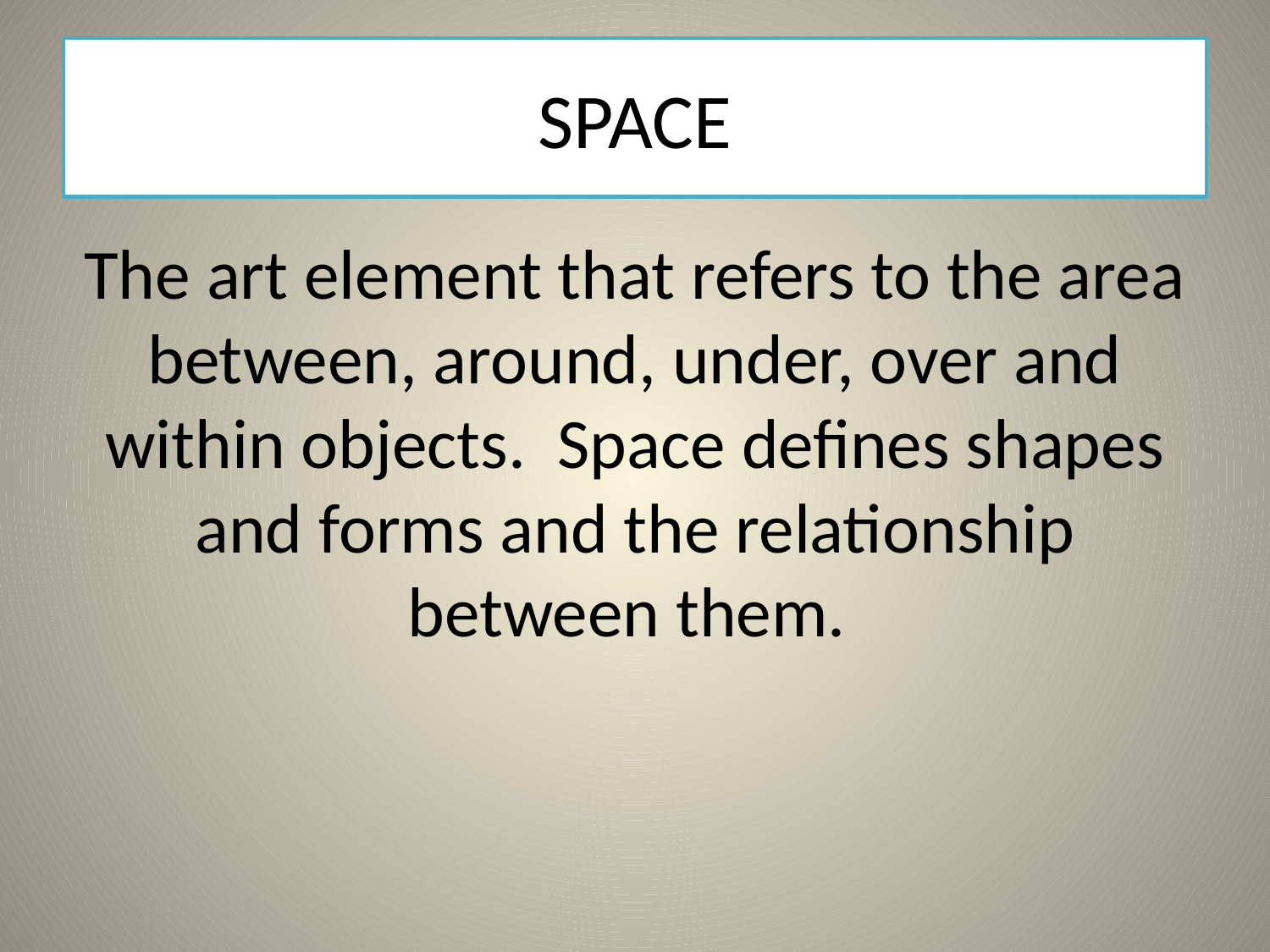

# SPACE
The art element that refers to the area between, around, under, over and within objects.  Space defines shapes and forms and the relationship between them.